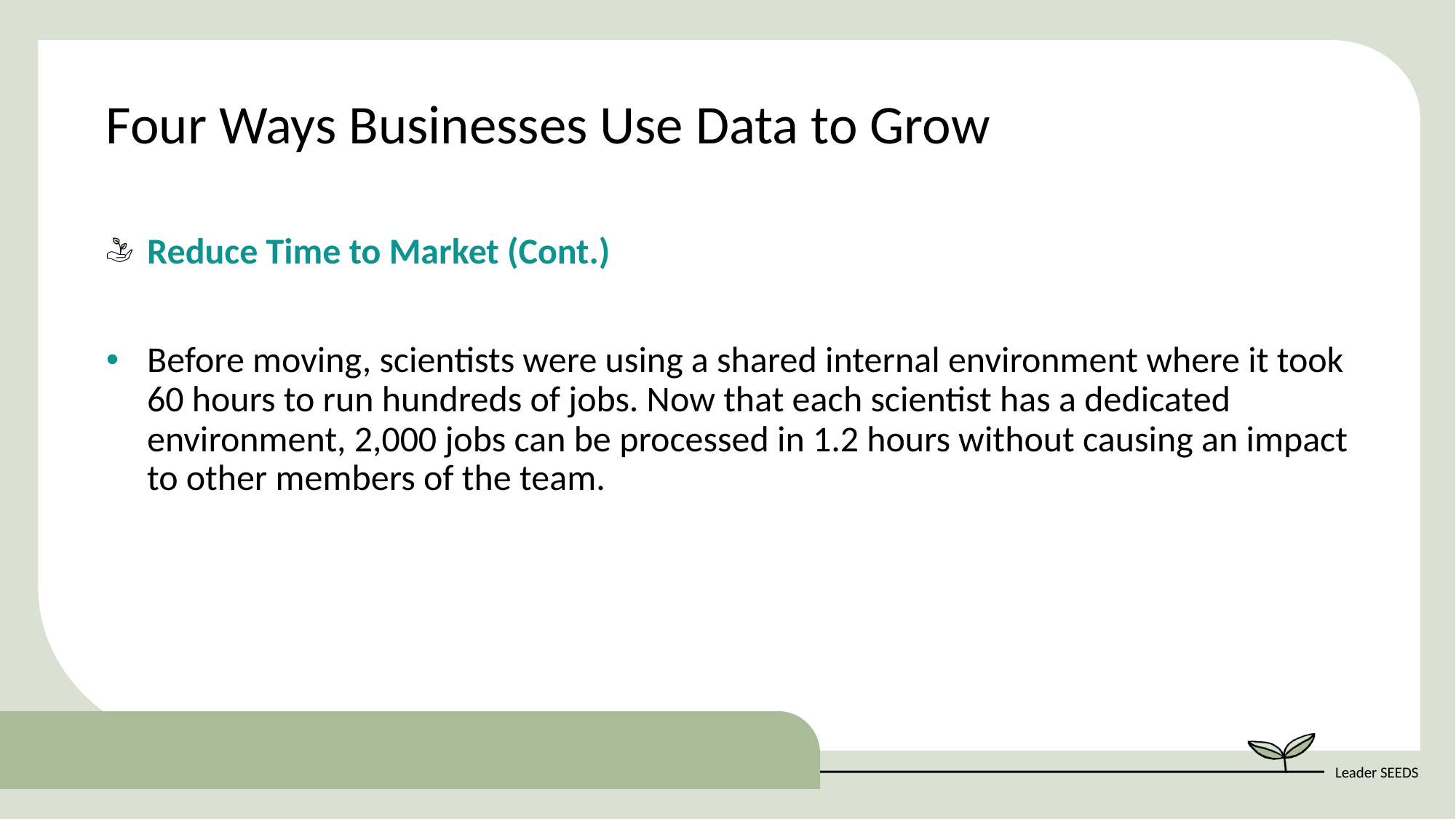

Four Ways Businesses Use Data to Grow
Reduce Time to Market (Cont.)

Before moving, scientists were using a shared internal environment where it took 60 hours to run hundreds of jobs. Now that each scientist has a dedicated environment, 2,000 jobs can be processed in 1.2 hours without causing an impact to other members of the team.